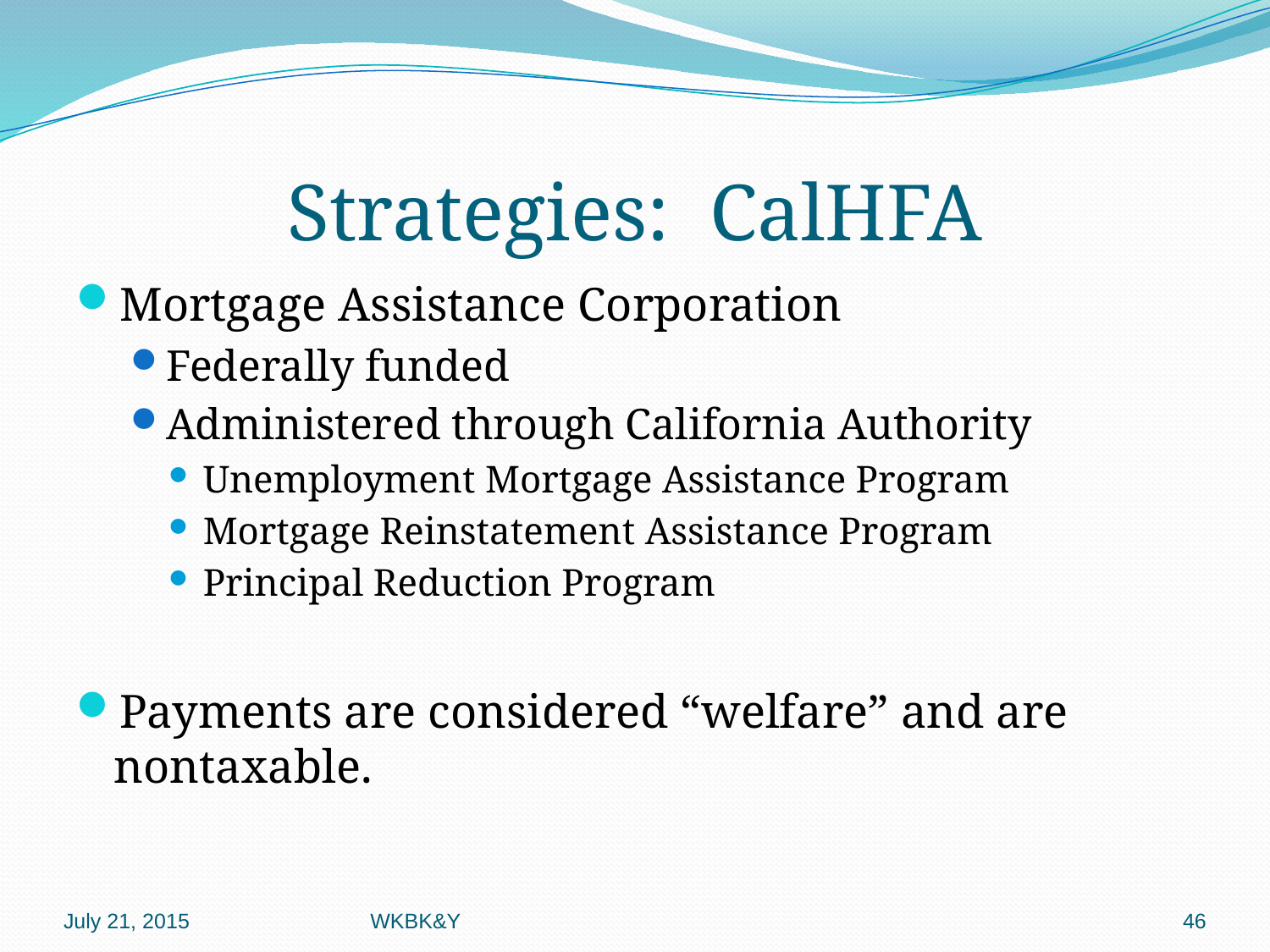

# Strategies:  CalHFA
Mortgage Assistance Corporation
Federally funded
Administered through California Authority
Unemployment Mortgage Assistance Program
Mortgage Reinstatement Assistance Program
Principal Reduction Program

Payments are considered “welfare” and are nontaxable.

July 21, 2015
WKBK&Y
46